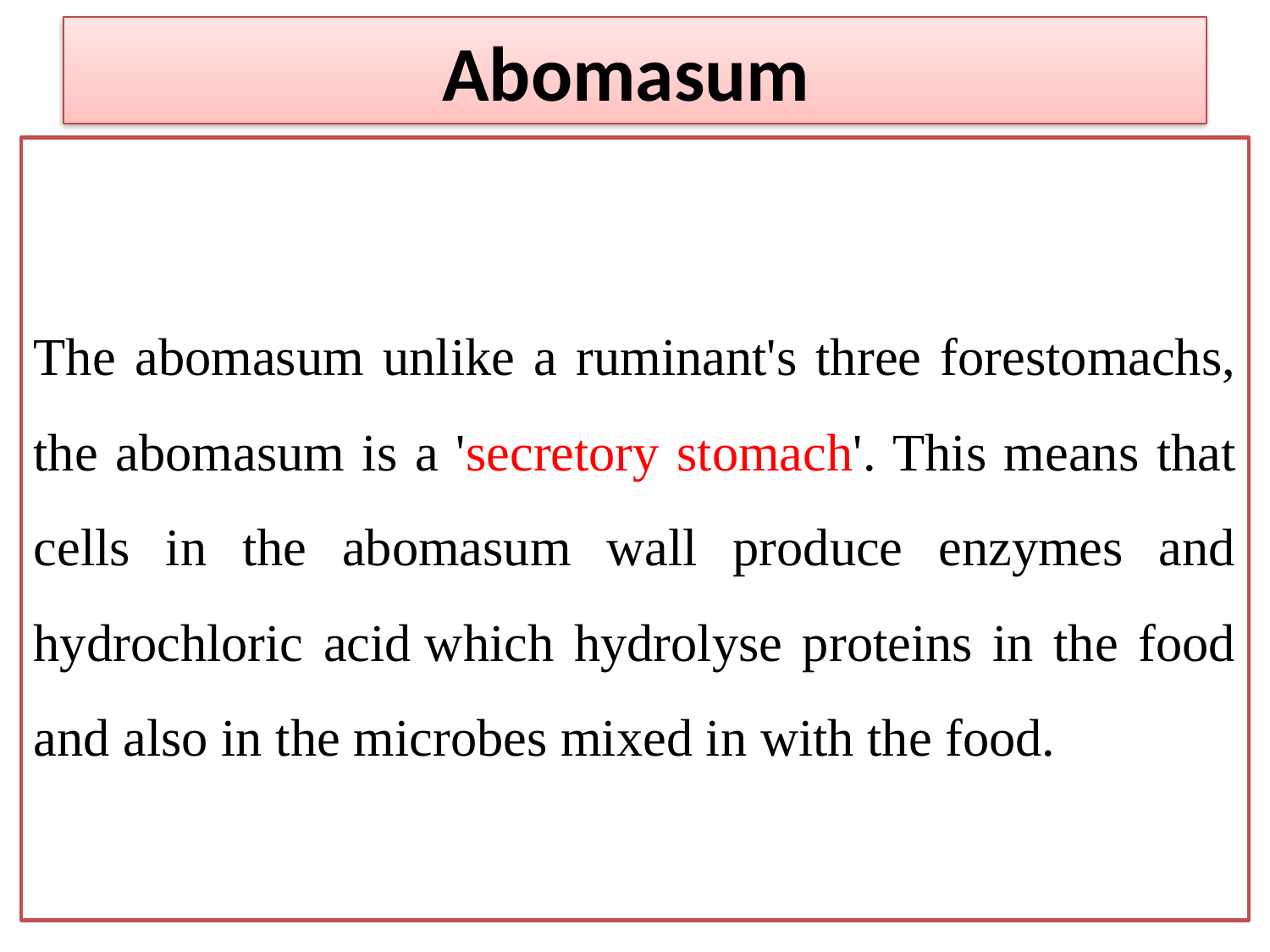

# Abomasum
The abomasum unlike a ruminant's three forestomachs, the abomasum is a 'secretory stomach'. This means that cells in the abomasum wall produce enzymes and hydrochloric acid which hydrolyse proteins in the food and also in the microbes mixed in with the food.
causes
Mechanism of action
pattern
causes
Mechanism of action
pattern